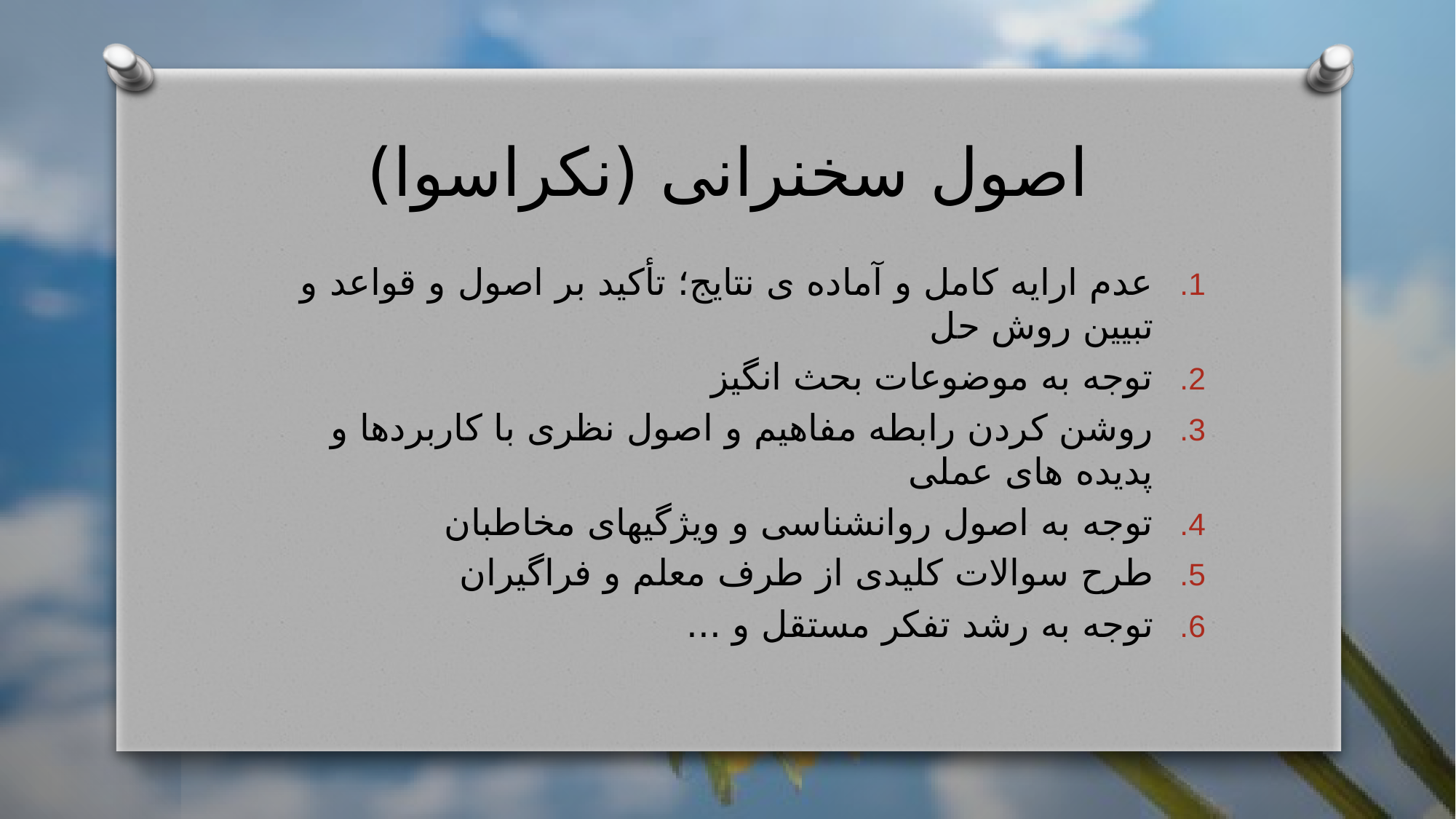

# اصول سخنرانی (نکراسوا)
عدم ارایه کامل و آماده ی نتایج؛ تأکید بر اصول و قواعد و تبیین روش حل
توجه به موضوعات بحث انگیز
روشن کردن رابطه مفاهیم و اصول نظری با کاربردها و پدیده های عملی
توجه به اصول روانشناسی و ویژگیهای مخاطبان
طرح سوالات کلیدی از طرف معلم و فراگیران
توجه به رشد تفکر مستقل و ...